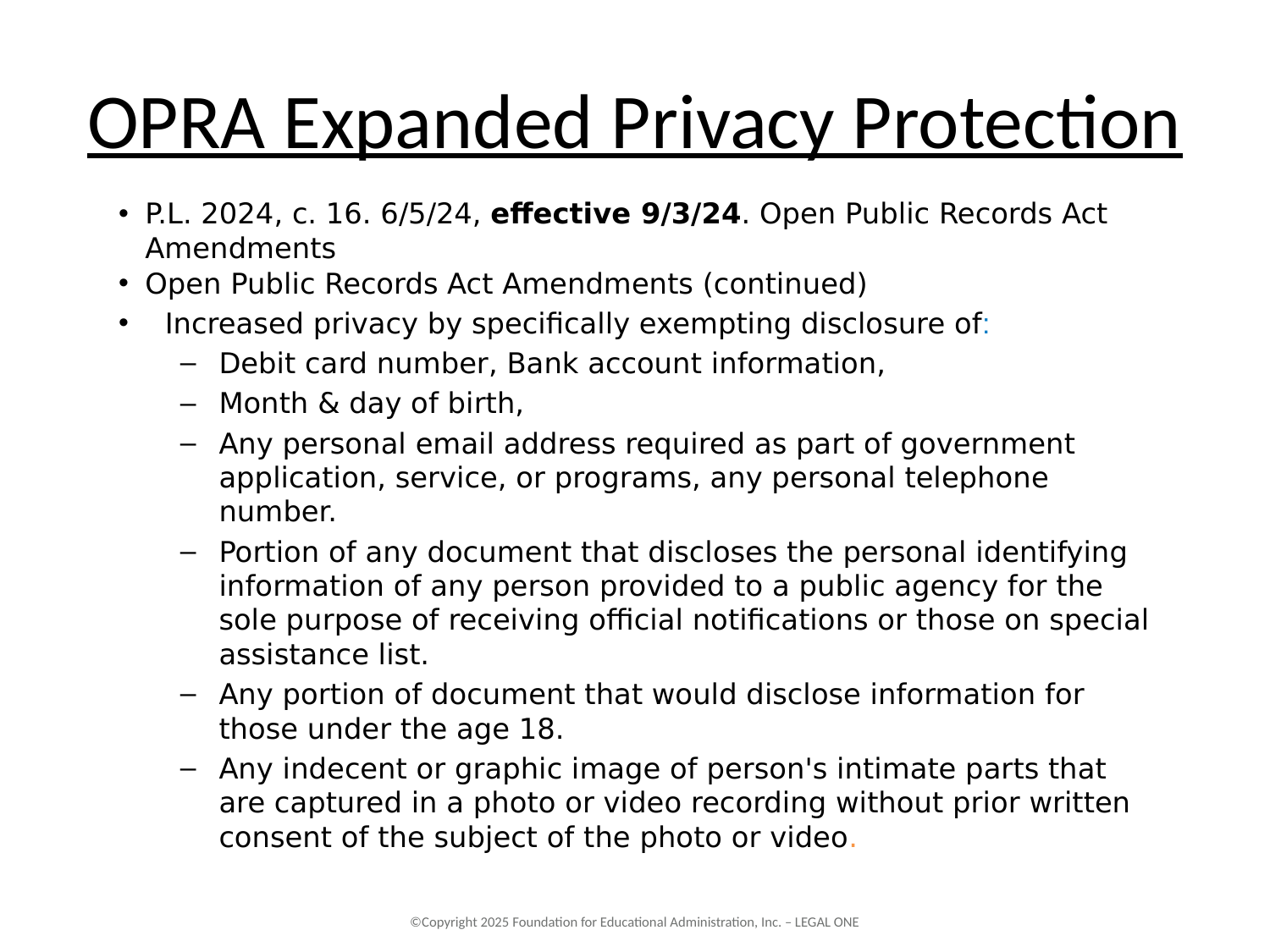

# OPRA Expanded Privacy Protection
P.L. 2024, c. 16. 6/5/24, effective 9/3/24. Open Public Records Act Amendments
Open Public Records Act Amendments (continued)
Increased privacy by specifically exempting disclosure of:
Debit card number, Bank account information,
Month & day of birth,
Any personal email address required as part of government application, service, or programs, any personal telephone number.
Portion of any document that discloses the personal identifying information of any person provided to a public agency for the sole purpose of receiving official notifications or those on special assistance list.
Any portion of document that would disclose information for those under the age 18.
Any indecent or graphic image of person's intimate parts that are captured in a photo or video recording without prior written consent of the subject of the photo or video.